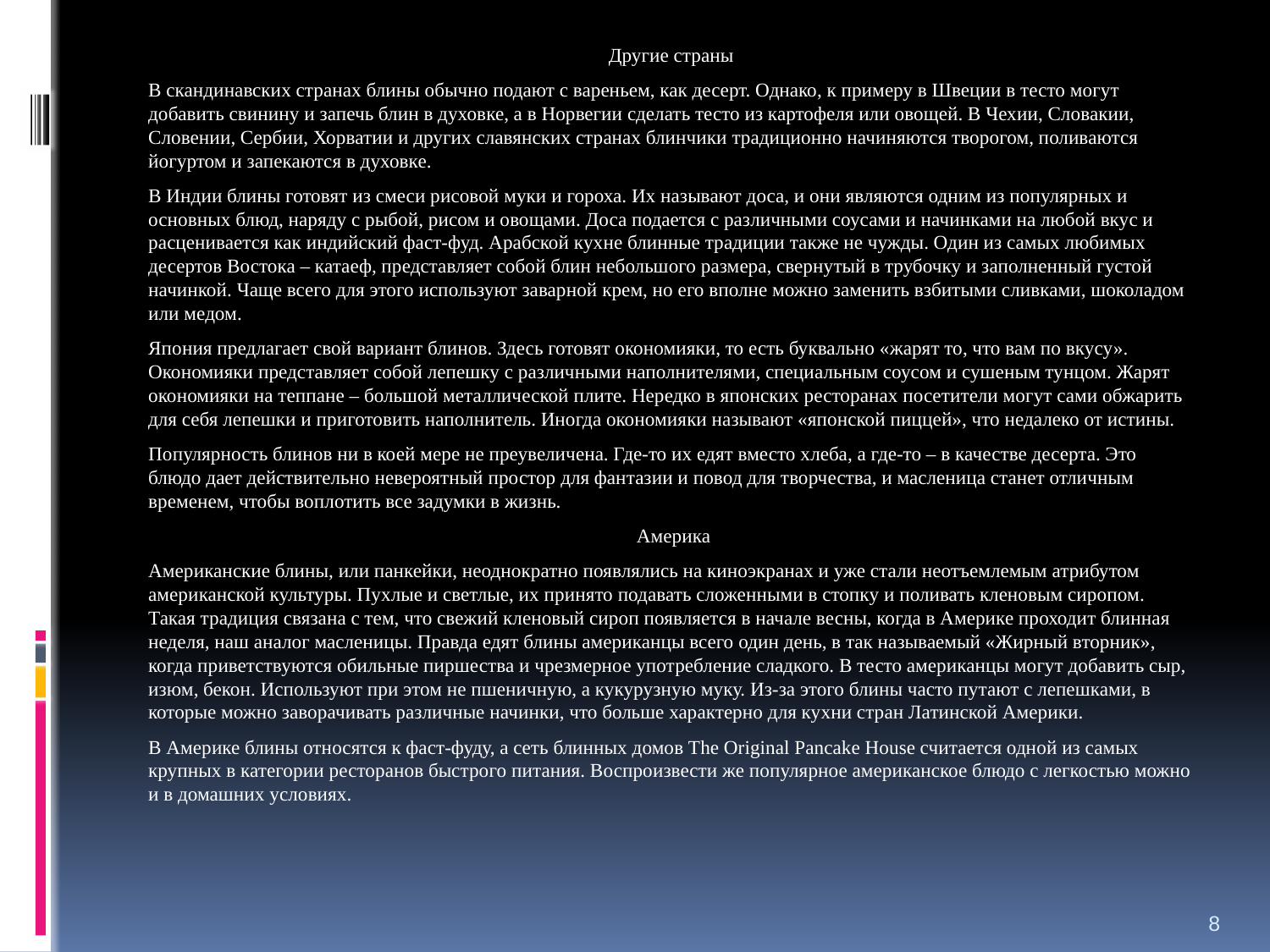

Другие страны
В скандинавских странах блины обычно подают с вареньем, как десерт. Однако, к примеру в Швеции в тесто могут добавить свинину и запечь блин в духовке, а в Норвегии сделать тесто из картофеля или овощей. В Чехии, Словакии, Словении, Сербии, Хорватии и других славянских странах блинчики традиционно начиняются творогом, поливаются йогуртом и запекаются в духовке.
В Индии блины готовят из смеси рисовой муки и гороха. Их называют доса, и они являются одним из популярных и основных блюд, наряду с рыбой, рисом и овощами. Доса подается с различными соусами и начинками на любой вкус и расценивается как индийский фаст-фуд. Арабской кухне блинные традиции также не чужды. Один из самых любимых десертов Востока – катаеф, представляет собой блин небольшого размера, свернутый в трубочку и заполненный густой начинкой. Чаще всего для этого используют заварной крем, но его вполне можно заменить взбитыми сливками, шоколадом или медом.
Япония предлагает свой вариант блинов. Здесь готовят окономияки, то есть буквально «жарят то, что вам по вкусу». Окономияки представляет собой лепешку с различными наполнителями, специальным соусом и сушеным тунцом. Жарят окономияки на теппане – большой металлической плите. Нередко в японских ресторанах посетители могут сами обжарить для себя лепешки и приготовить наполнитель. Иногда окономияки называют «японской пиццей», что недалеко от истины.
Популярность блинов ни в коей мере не преувеличена. Где-то их едят вместо хлеба, а где-то – в качестве десерта. Это блюдо дает действительно невероятный простор для фантазии и повод для творчества, и масленица станет отличным временем, чтобы воплотить все задумки в жизнь.
 Америка
Американские блины, или панкейки, неоднократно появлялись на киноэкранах и уже стали неотъемлемым атрибутом американской культуры. Пухлые и светлые, их принято подавать сложенными в стопку и поливать кленовым сиропом. Такая традиция связана с тем, что свежий кленовый сироп появляется в начале весны, когда в Америке проходит блинная неделя, наш аналог масленицы. Правда едят блины американцы всего один день, в так называемый «Жирный вторник», когда приветствуются обильные пиршества и чрезмерное употребление сладкого. В тесто американцы могут добавить сыр, изюм, бекон. Используют при этом не пшеничную, а кукурузную муку. Из-за этого блины часто путают с лепешками, в которые можно заворачивать различные начинки, что больше характерно для кухни стран Латинской Америки.
В Америке блины относятся к фаст-фуду, а сеть блинных домов The Original Pancake House считается одной из самых крупных в категории ресторанов быстрого питания. Воспроизвести же популярное американское блюдо с легкостью можно и в домашних условиях.

8